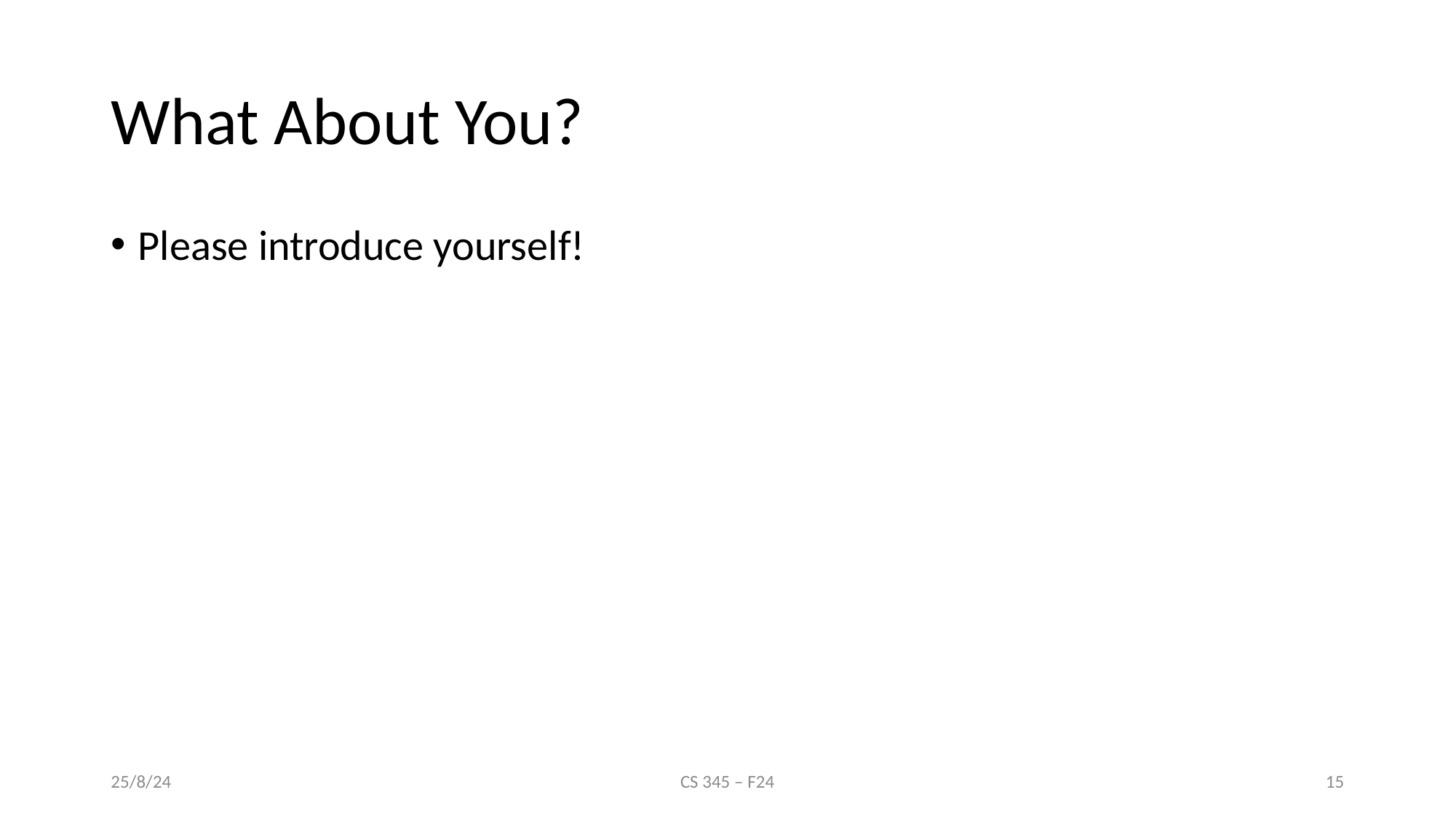

# What About You?
Please introduce yourself!
25/8/24
CS 345 – F24
15